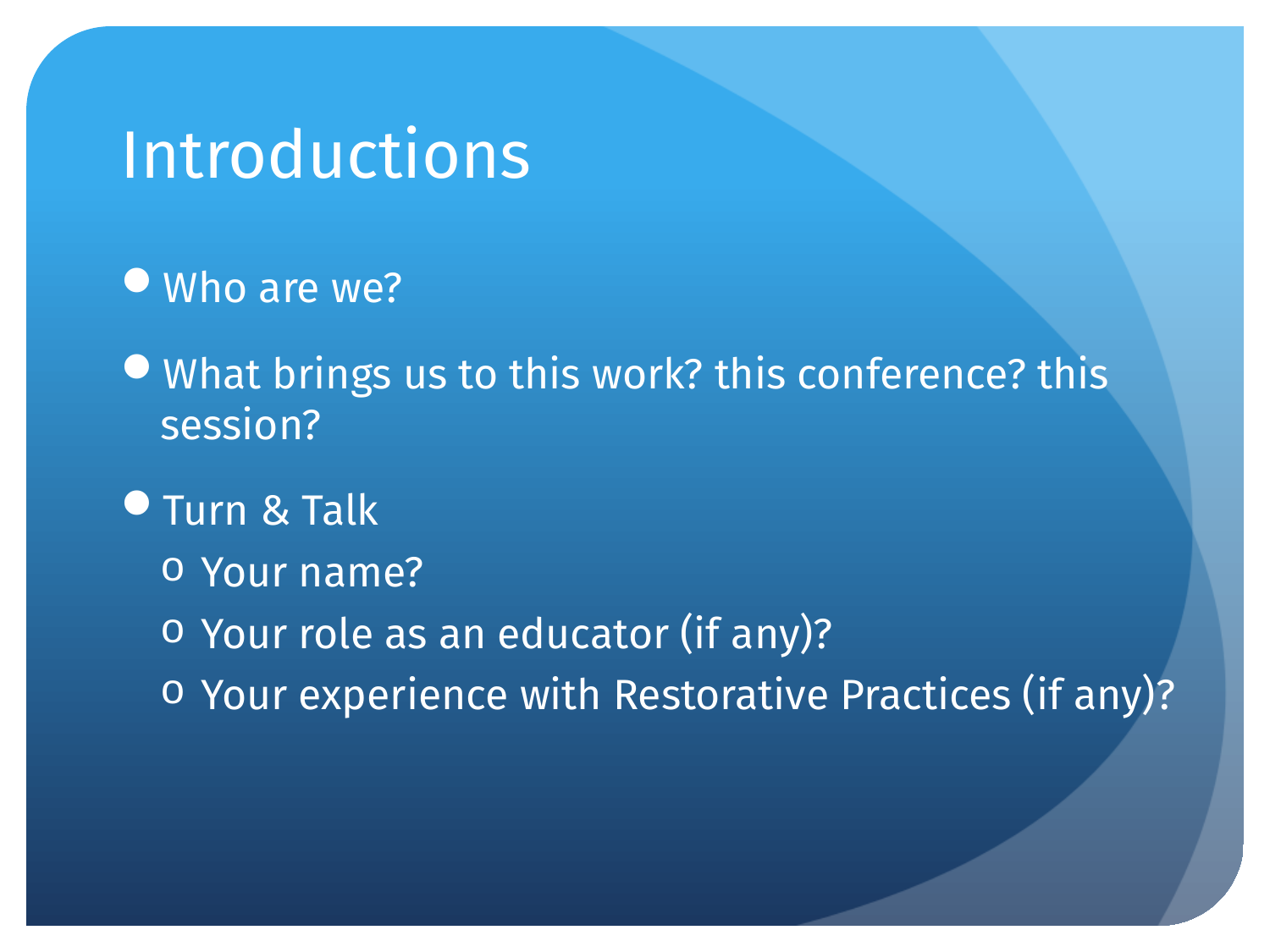

# Introductions
Who are we?
What brings us to this work? this conference? this session?
Turn & Talk
Your name?
Your role as an educator (if any)?
Your experience with Restorative Practices (if any)?